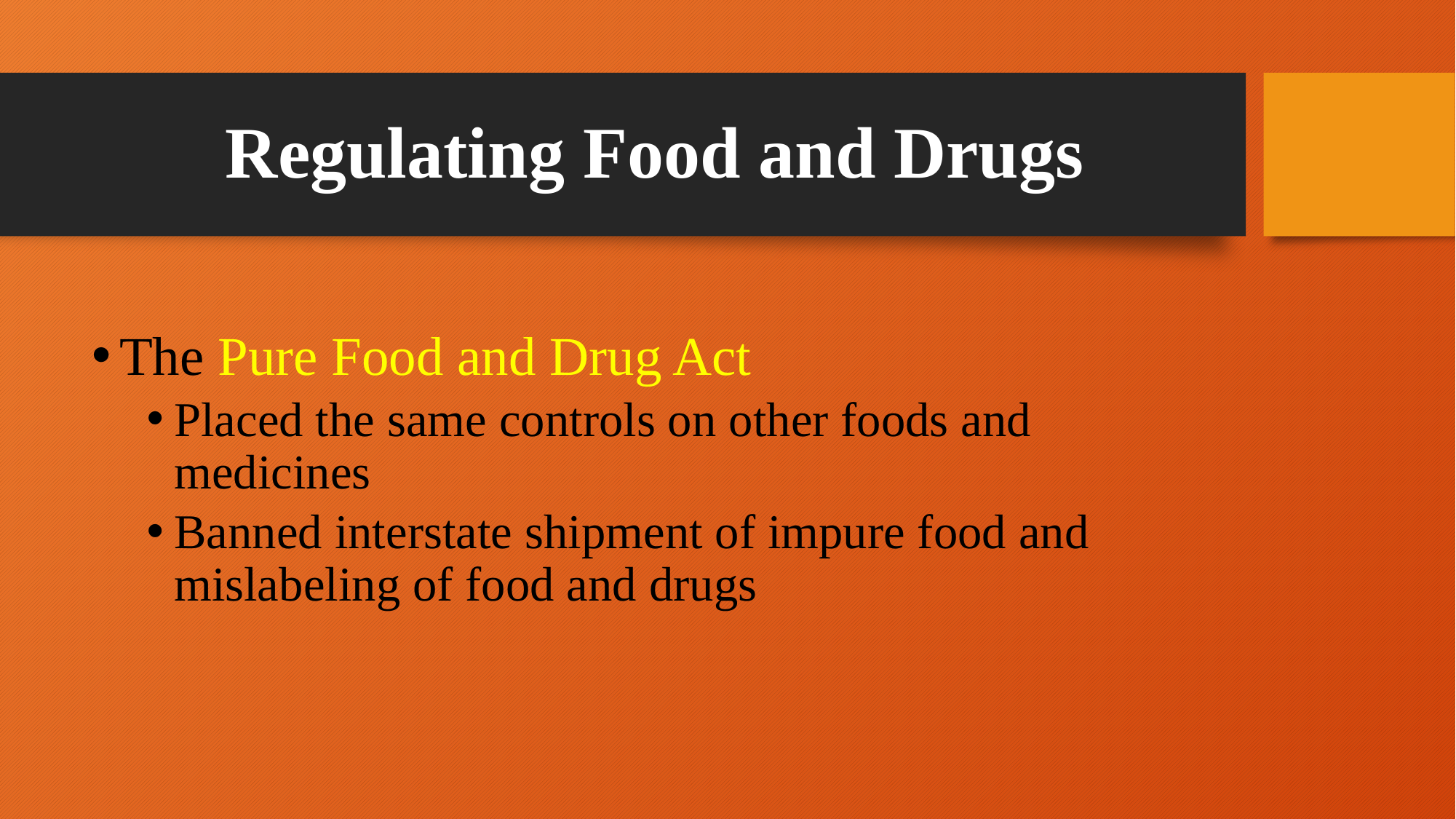

# Regulating Food and Drugs
The Pure Food and Drug Act
Placed the same controls on other foods and medicines
Banned interstate shipment of impure food and mislabeling of food and drugs